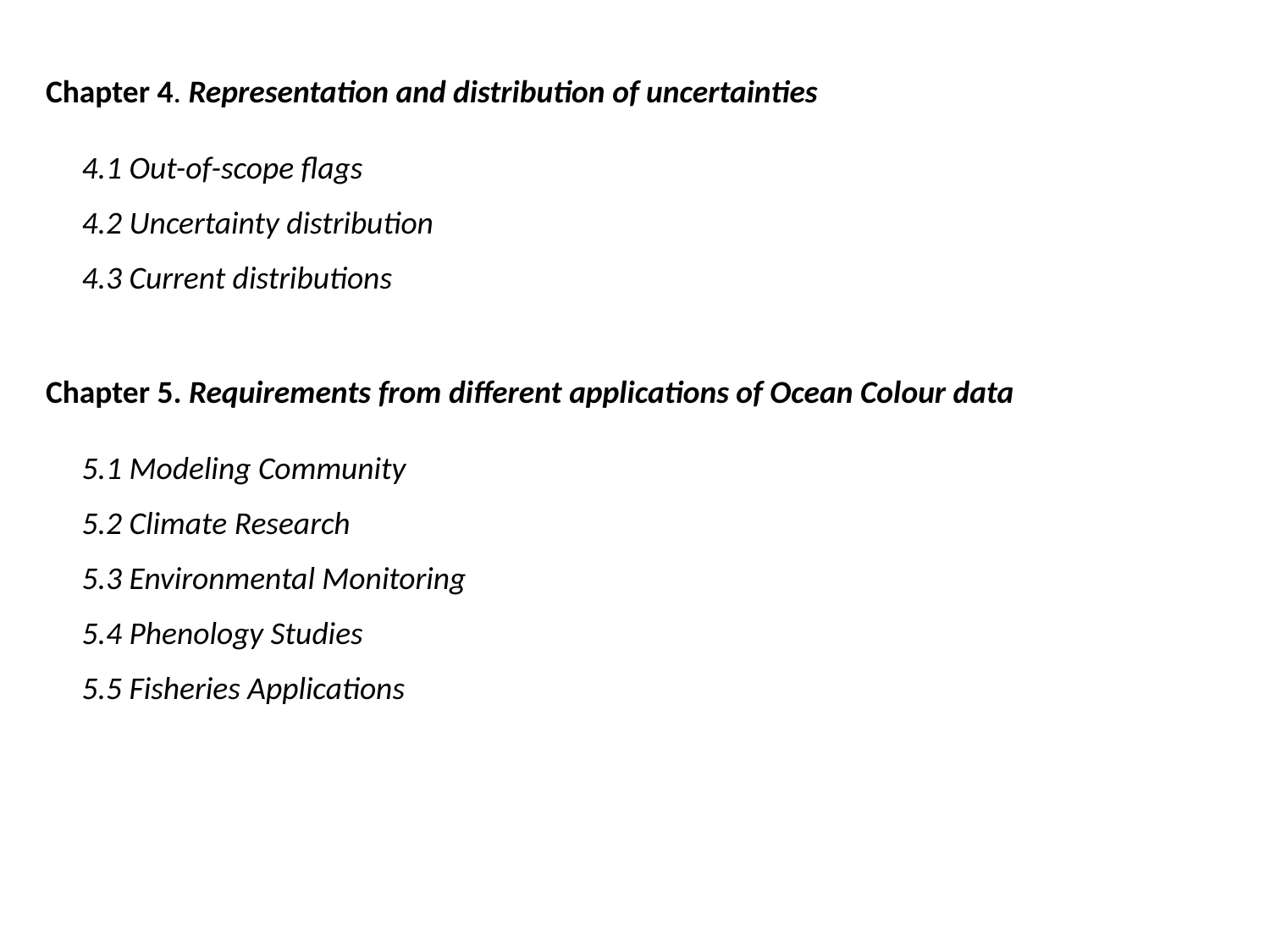

Chapter 4. Representation and distribution of uncertainties

     4.1 Out-of-scope flags

     4.2 Uncertainty distribution

     4.3 Current distributions

Chapter 5. Requirements from different applications of Ocean Colour data

     5.1 Modeling Community

     5.2 Climate Research

     5.3 Environmental Monitoring

     5.4 Phenology Studies

     5.5 Fisheries Applications